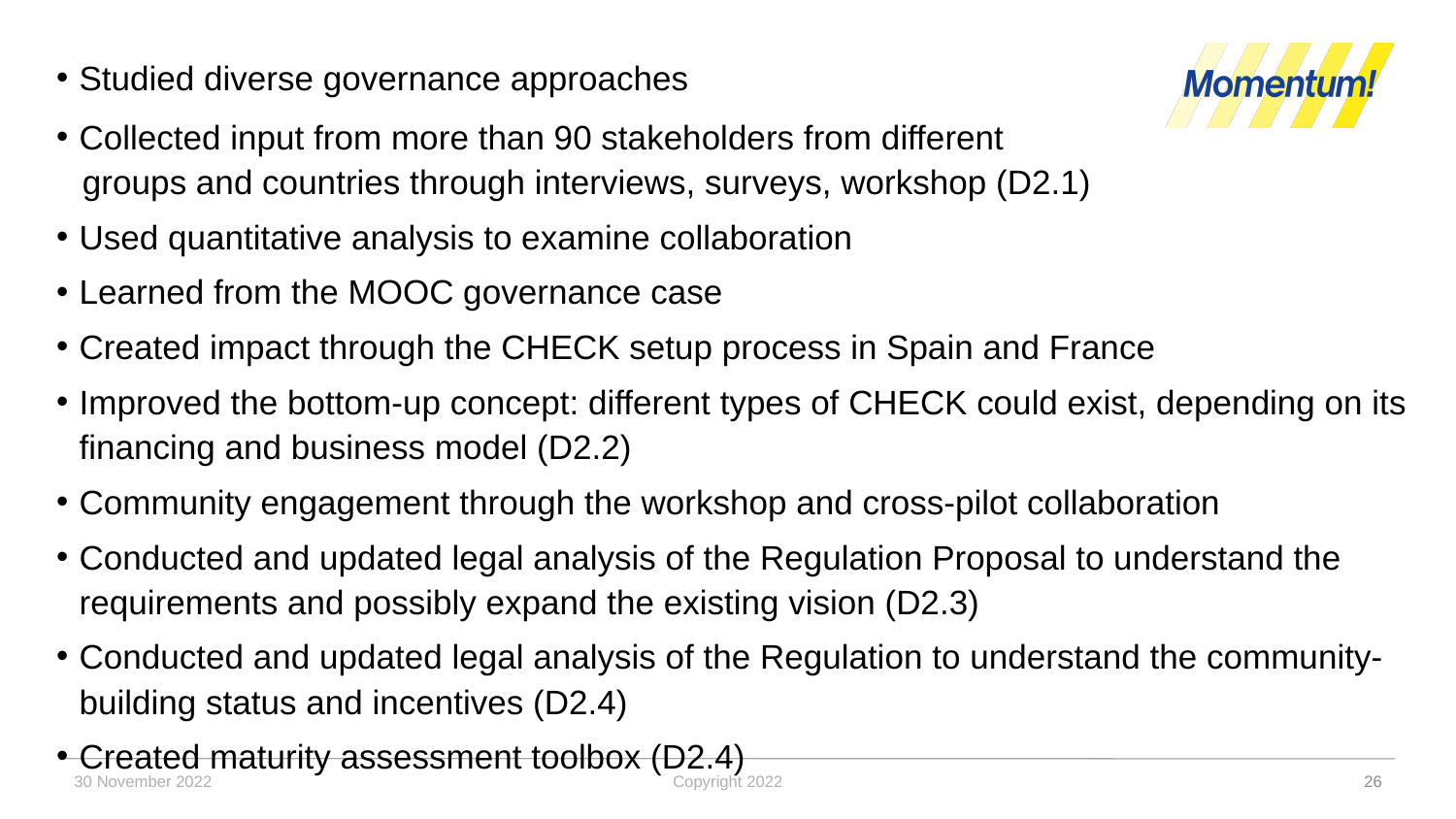

Studied diverse governance approaches
Collected input from more than 90 stakeholders from different
groups and countries through interviews, surveys, workshop (D2.1)
Used quantitative analysis to examine collaboration
Learned from the MOOC governance case
Created impact through the CHECK setup process in Spain and France
Improved the bottom-up concept: different types of CHECK could exist, depending on its financing and business model (D2.2)
Community engagement through the workshop and cross-pilot collaboration
Conducted and updated legal analysis of the Regulation Proposal to understand the requirements and possibly expand the existing vision (D2.3)
Conducted and updated legal analysis of the Regulation to understand the community-building status and incentives (D2.4)
Created maturity assessment toolbox (D2.4)

30 November 2022
Copyright 2022
26